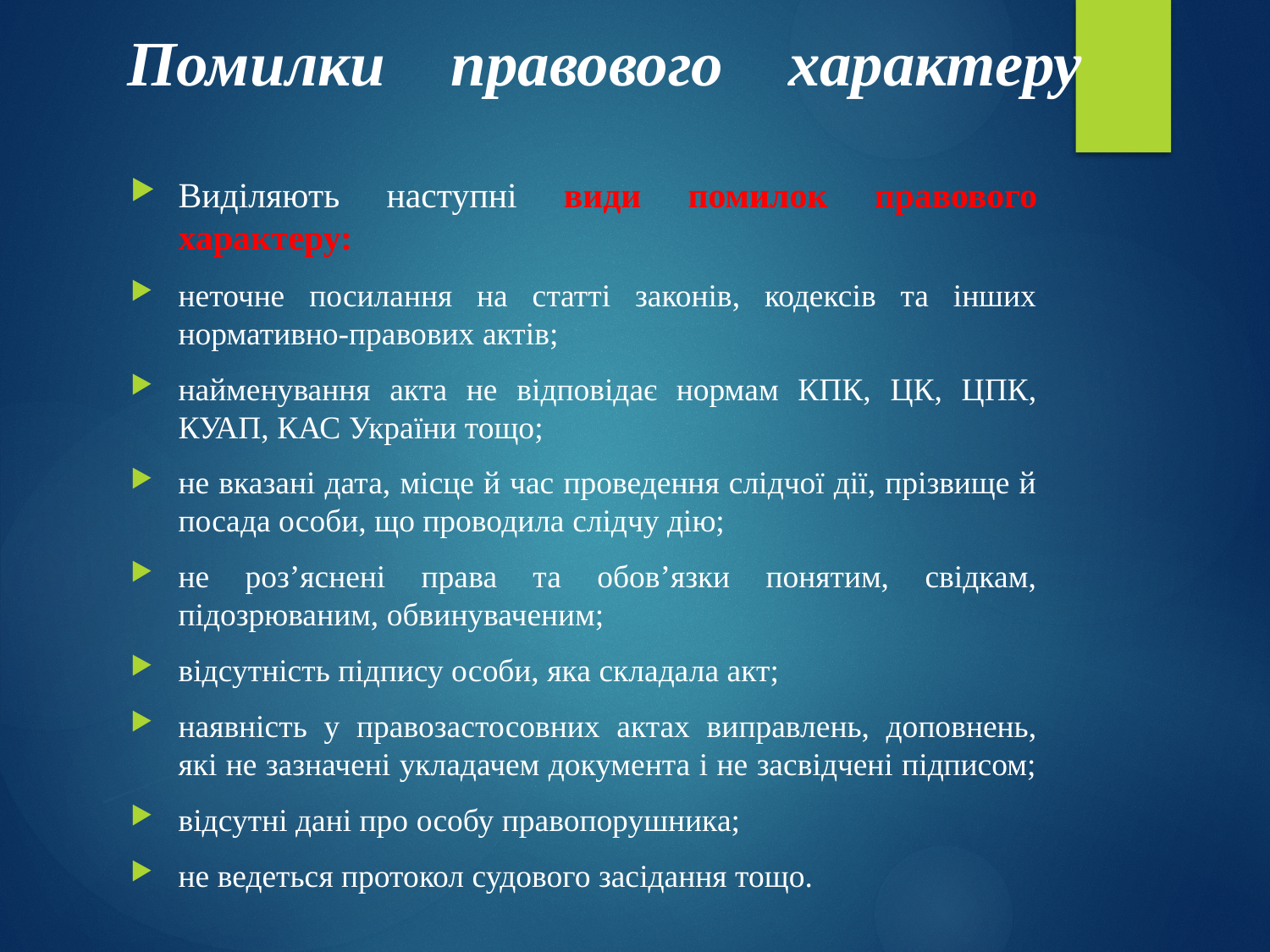

# Помилки правового характеру
Виділяють наступні види помилок правового характеру:
неточне посилання на статті законів, кодексів та інших нормативно-правових актів;
найменування акта не відповідає нормам КПК, ЦК, ЦПК, КУАП, КАС України тощо;
не вказані дата, місце й час проведення слідчої дії, прізвище й посада особи, що проводила слідчу дію;
не роз’яснені права та обов’язки понятим, свідкам, підозрюваним, обвинуваченим;
відсутність підпису особи, яка складала акт;
наявність у правозастосовних актах виправлень, доповнень, які не зазначені укладачем документа і не засвідчені підписом;
відсутні дані про особу правопорушника;
не ведеться протокол судового засідання тощо.